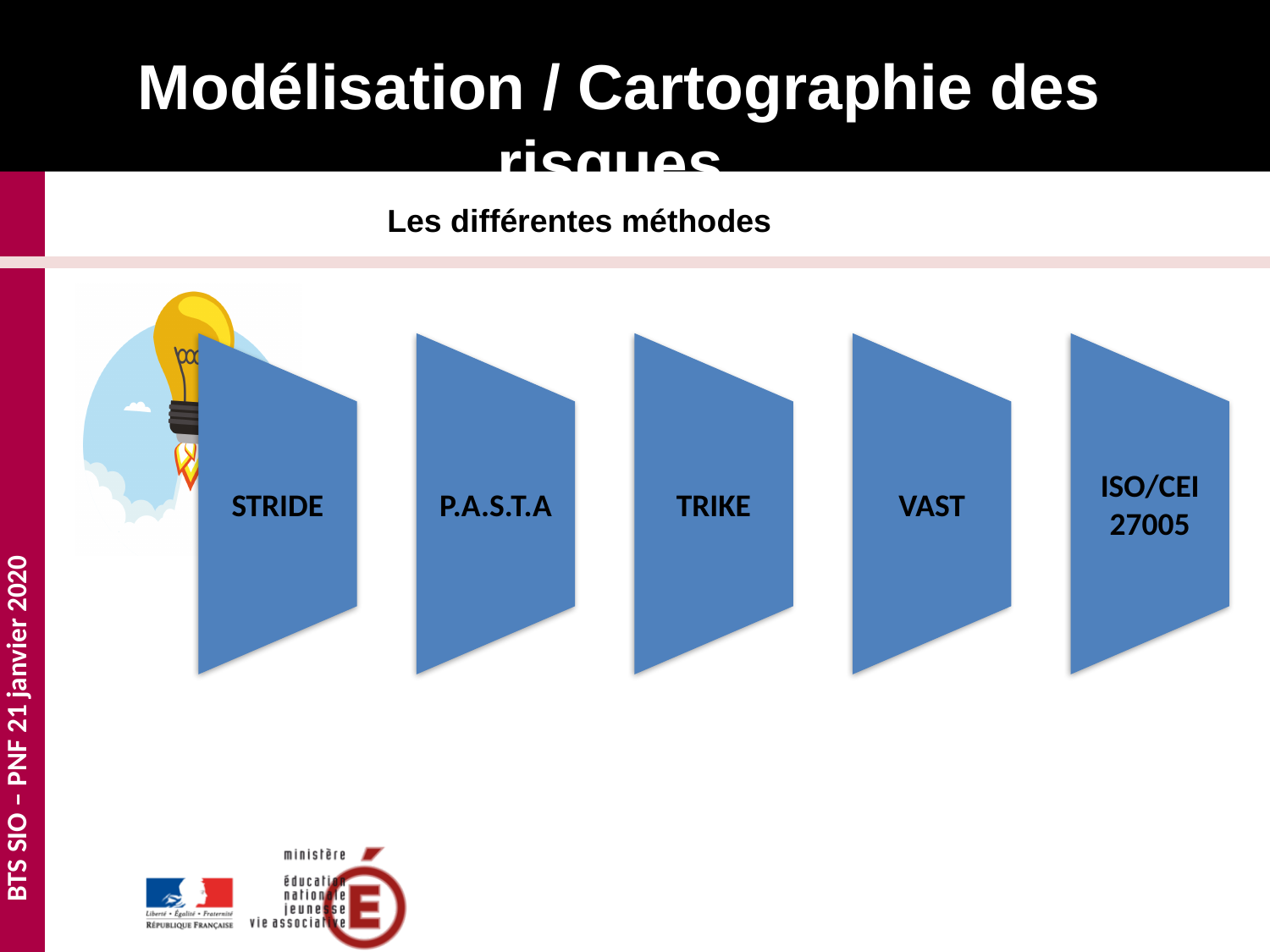

# Modélisation / Cartographie des risques
Les différentes méthodes
STRIDE
P.A.S.T.A
TRIKE
VAST
ISO/CEI 27005